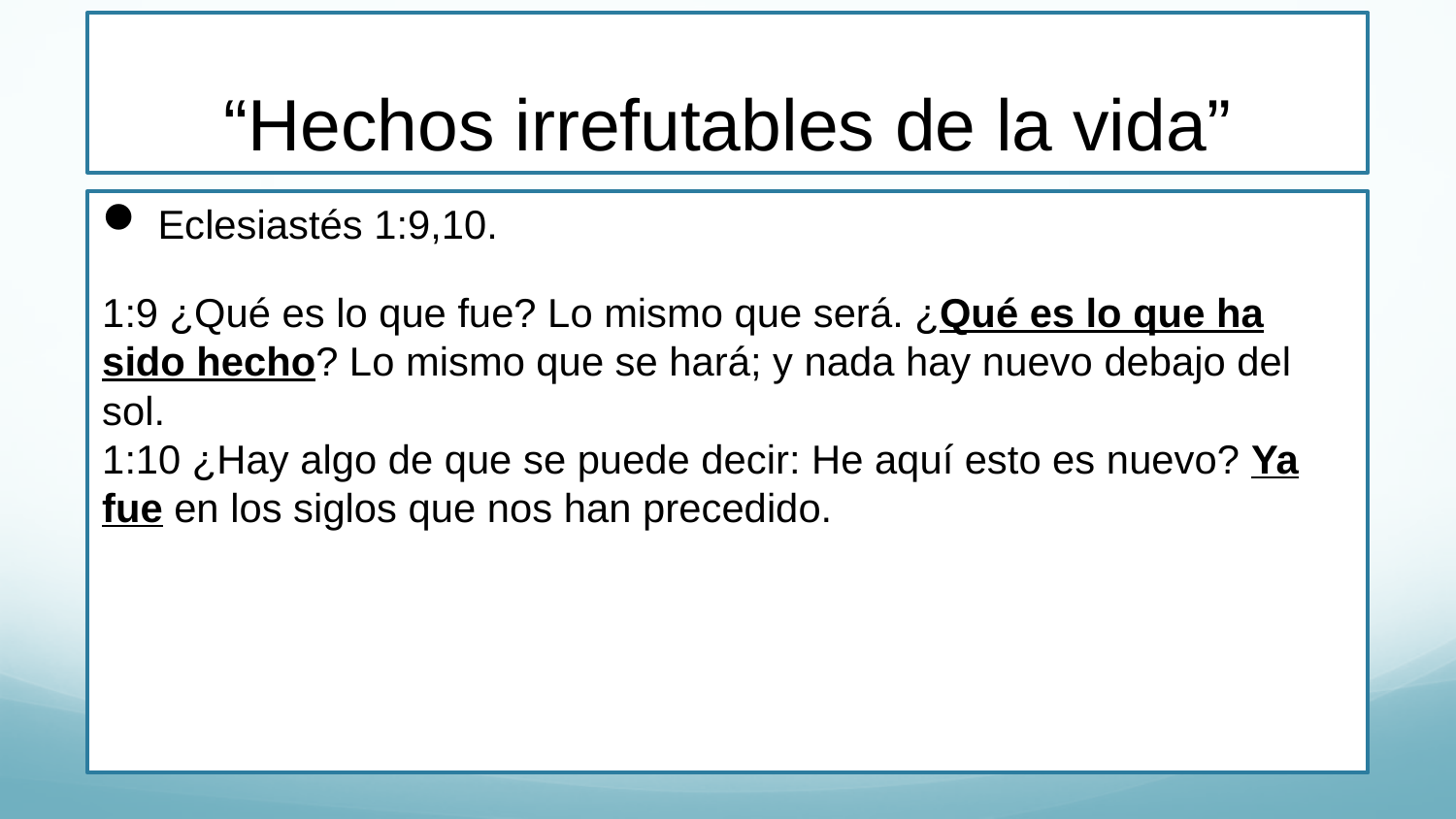

# “Hechos irrefutables de la vida”
Eclesiastés 1:9,10.
1:9 ¿Qué es lo que fue? Lo mismo que será. ¿Qué es lo que ha sido hecho? Lo mismo que se hará; y nada hay nuevo debajo del sol. 
1:10 ¿Hay algo de que se puede decir: He aquí esto es nuevo? Ya fue en los siglos que nos han precedido.